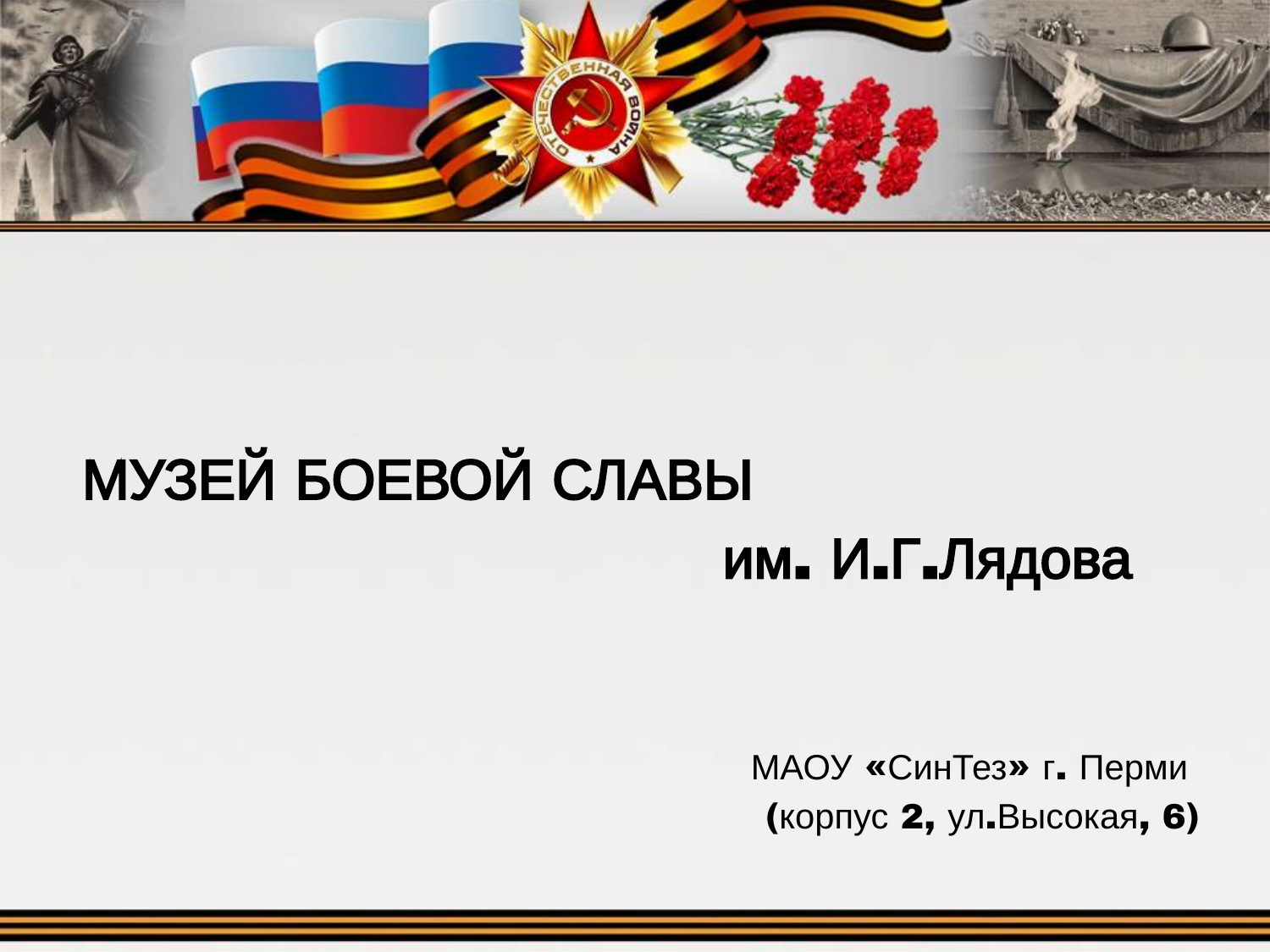

МУЗЕЙ БОЕВОЙ СЛАВЫ
                                  им. И.Г.Лядова

МАОУ «СинТез» г. Перми
(корпус 2, ул.Высокая, 6)